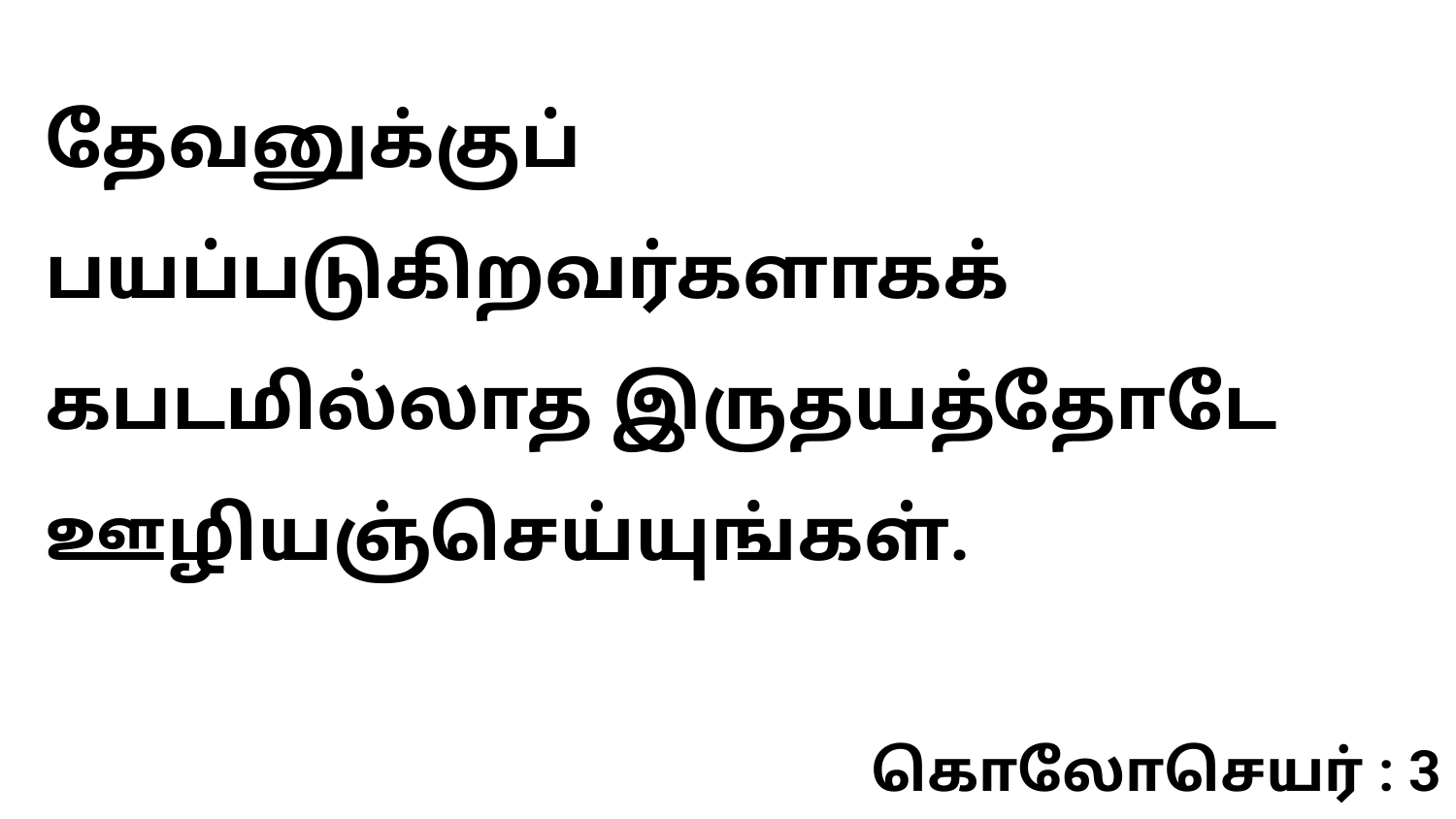

தேவனுக்குப் பயப்படுகிறவர்களாகக் கபடமில்லாத இருதயத்தோடே ஊழியஞ்செய்யுங்கள்.
கொலோசெயர் : 3